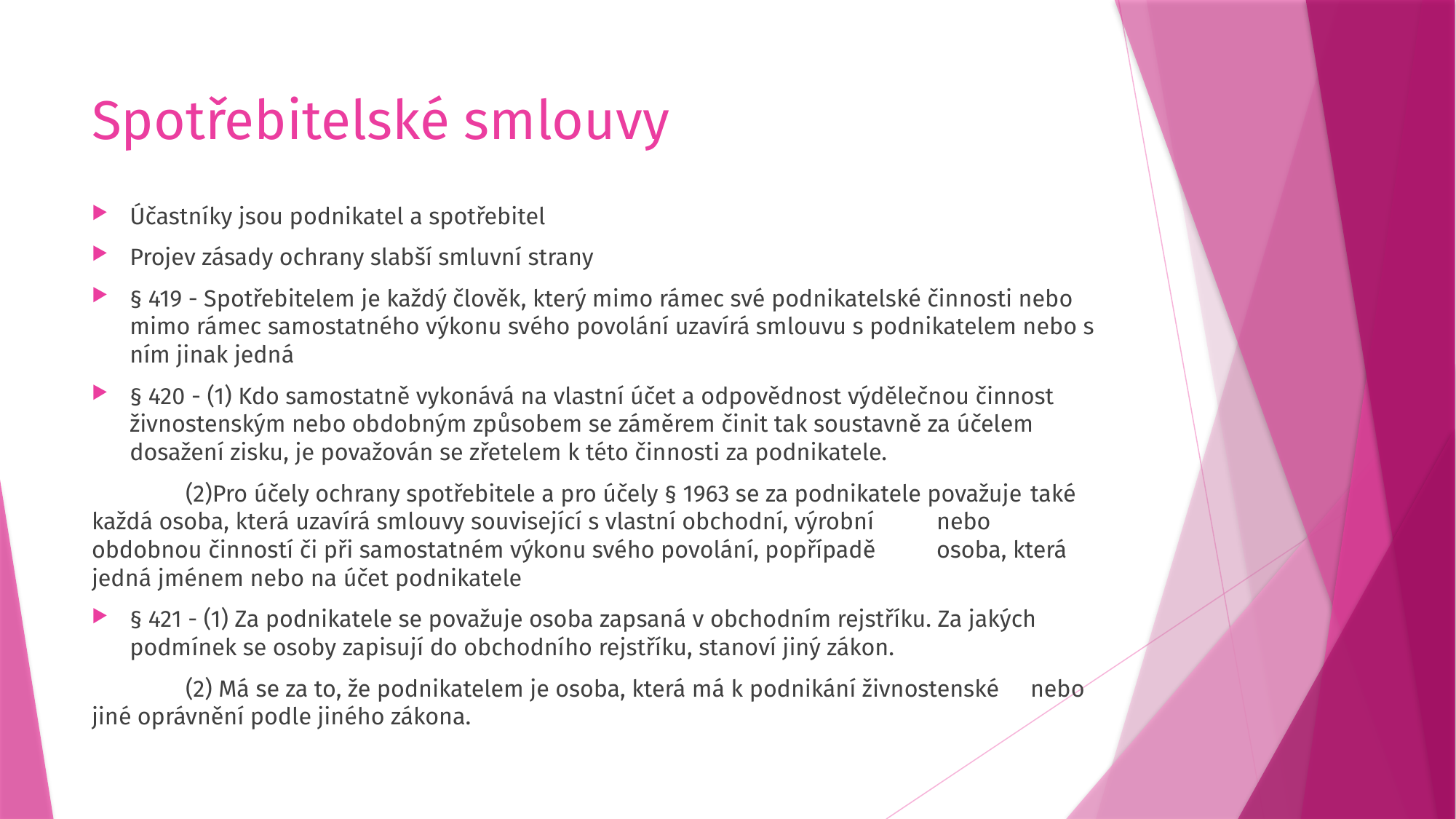

# Spotřebitelské smlouvy
Účastníky jsou podnikatel a spotřebitel
Projev zásady ochrany slabší smluvní strany
§ 419 - Spotřebitelem je každý člověk, který mimo rámec své podnikatelské činnosti nebo mimo rámec samostatného výkonu svého povolání uzavírá smlouvu s podnikatelem nebo s ním jinak jedná
§ 420 - (1) Kdo samostatně vykonává na vlastní účet a odpovědnost výdělečnou činnost živnostenským nebo obdobným způsobem se záměrem činit tak soustavně za účelem dosažení zisku, je považován se zřetelem k této činnosti za podnikatele.
	(2)Pro účely ochrany spotřebitele a pro účely § 1963 se za podnikatele považuje 	také každá osoba, která uzavírá smlouvy související s vlastní obchodní, výrobní 	nebo obdobnou činností či při samostatném výkonu svého povolání, popřípadě 	osoba, která jedná jménem nebo na účet podnikatele
§ 421 - (1) Za podnikatele se považuje osoba zapsaná v obchodním rejstříku. Za jakých podmínek se osoby zapisují do obchodního rejstříku, stanoví jiný zákon.
	(2) Má se za to, že podnikatelem je osoba, která má k podnikání živnostenské 	nebo jiné oprávnění podle jiného zákona.